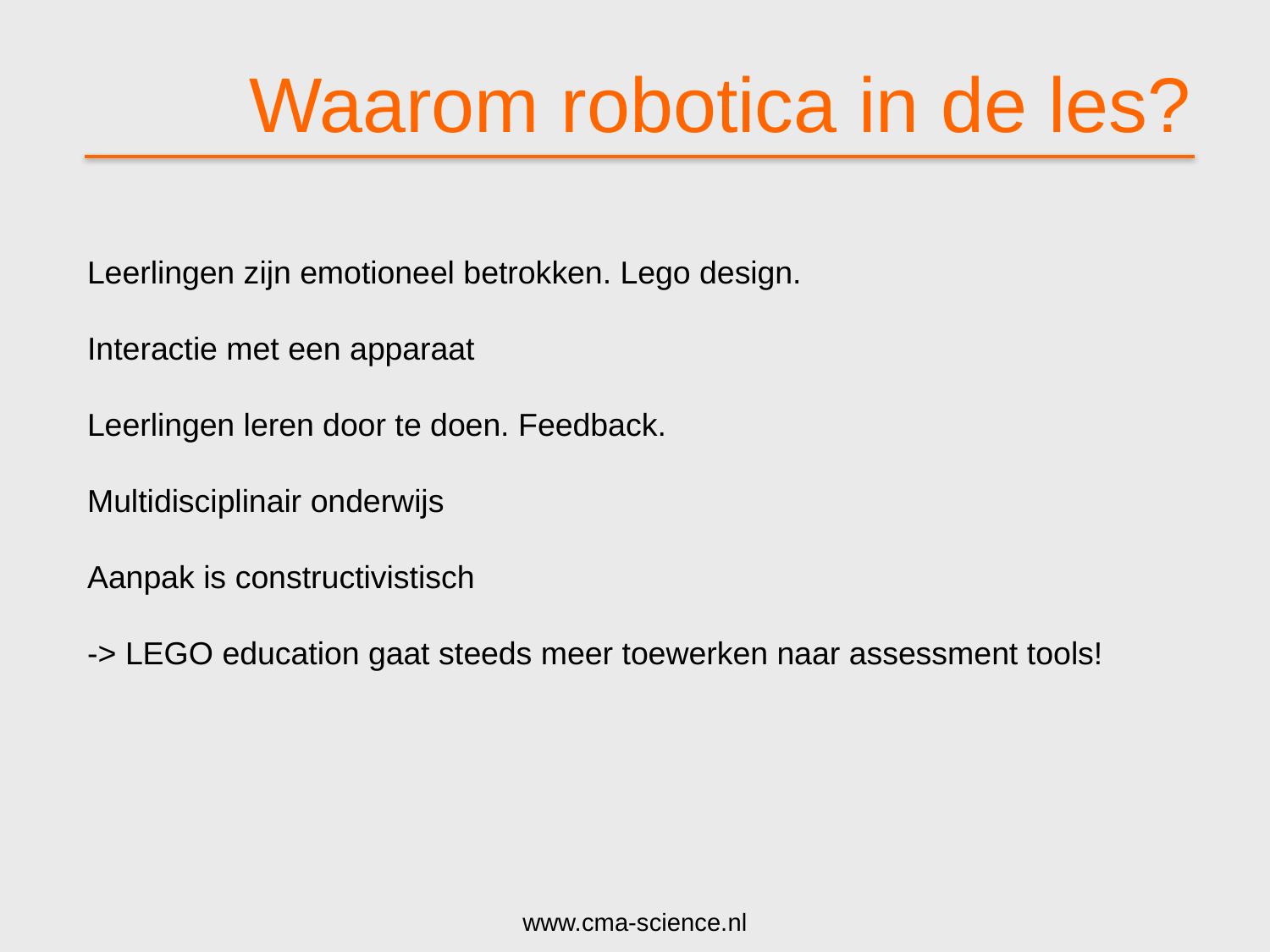

# Waarom robotica in de les?
Leerlingen zijn emotioneel betrokken. Lego design.

Interactie met een apparaat

Leerlingen leren door te doen. Feedback.

Multidisciplinair onderwijs

Aanpak is constructivistisch

-> LEGO education gaat steeds meer toewerken naar assessment tools!
www.cma-science.nl